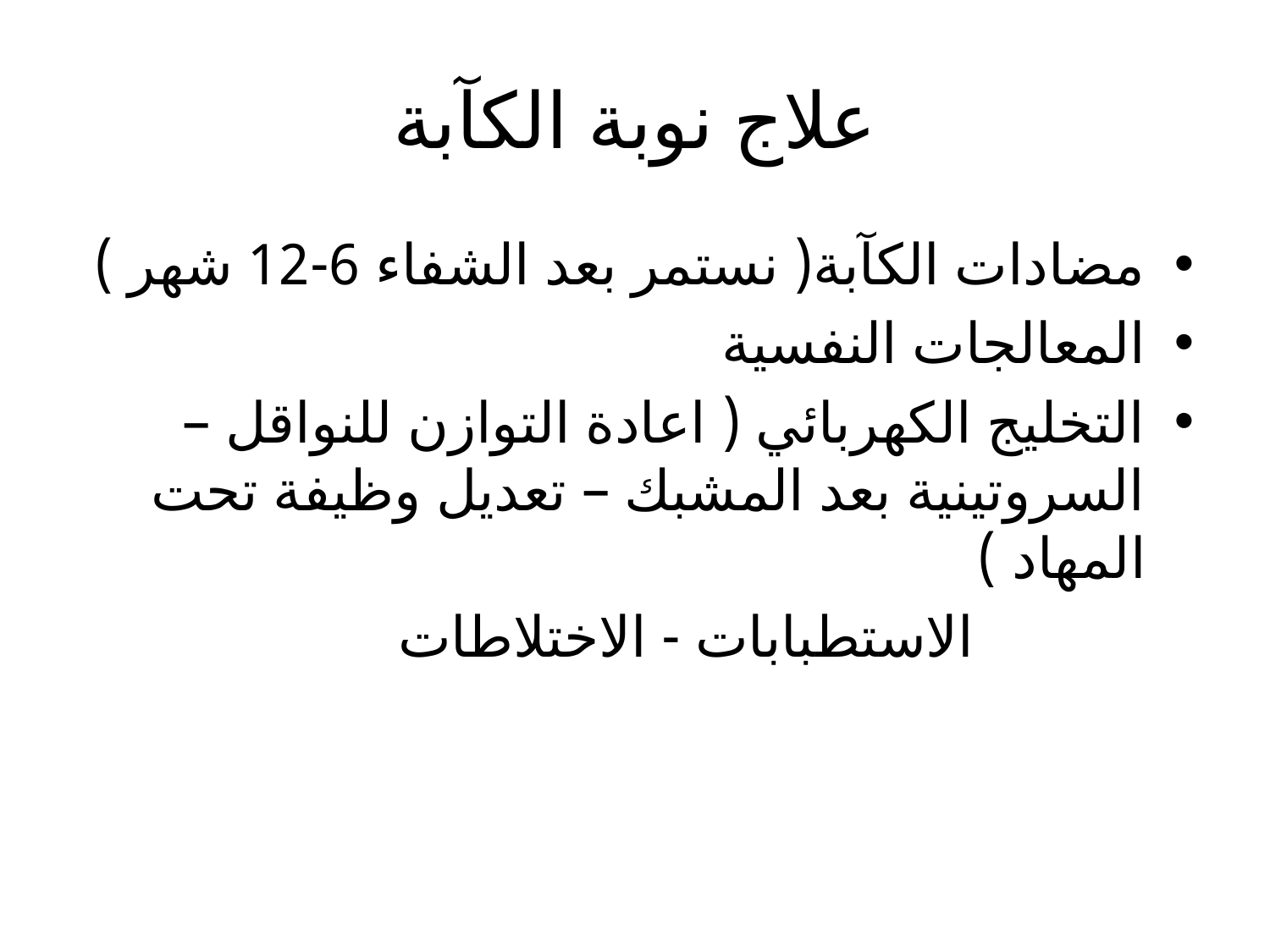

# علاج نوبة الكآبة
مضادات الكآبة( نستمر بعد الشفاء 6-12 شهر )
المعالجات النفسية
التخليج الكهربائي ( اعادة التوازن للنواقل – السروتينية بعد المشبك – تعديل وظيفة تحت المهاد )
               الاستطبابات - الاختلاطات